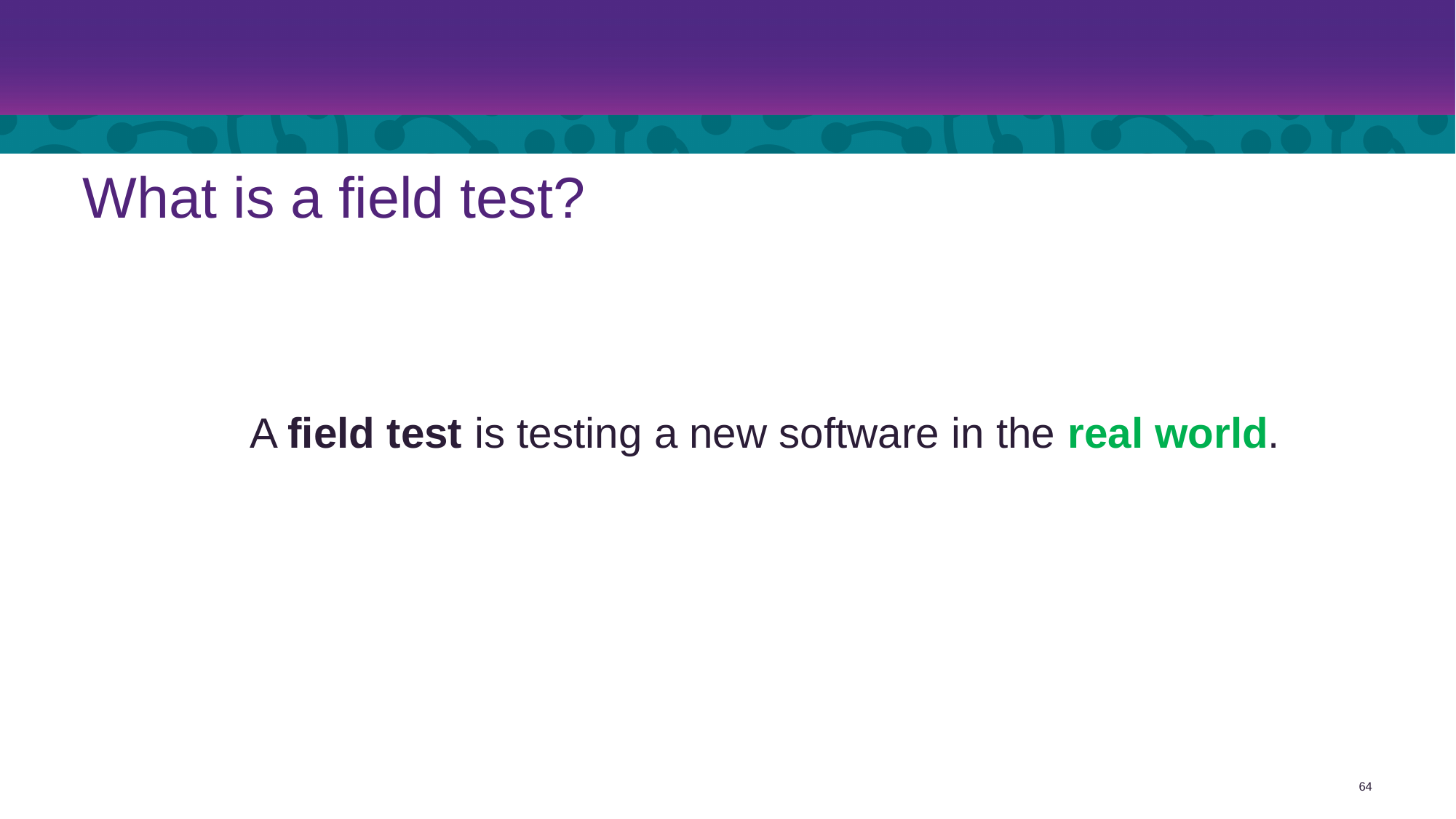

# What is a field test?
A field test is testing a new software in the real world.

64